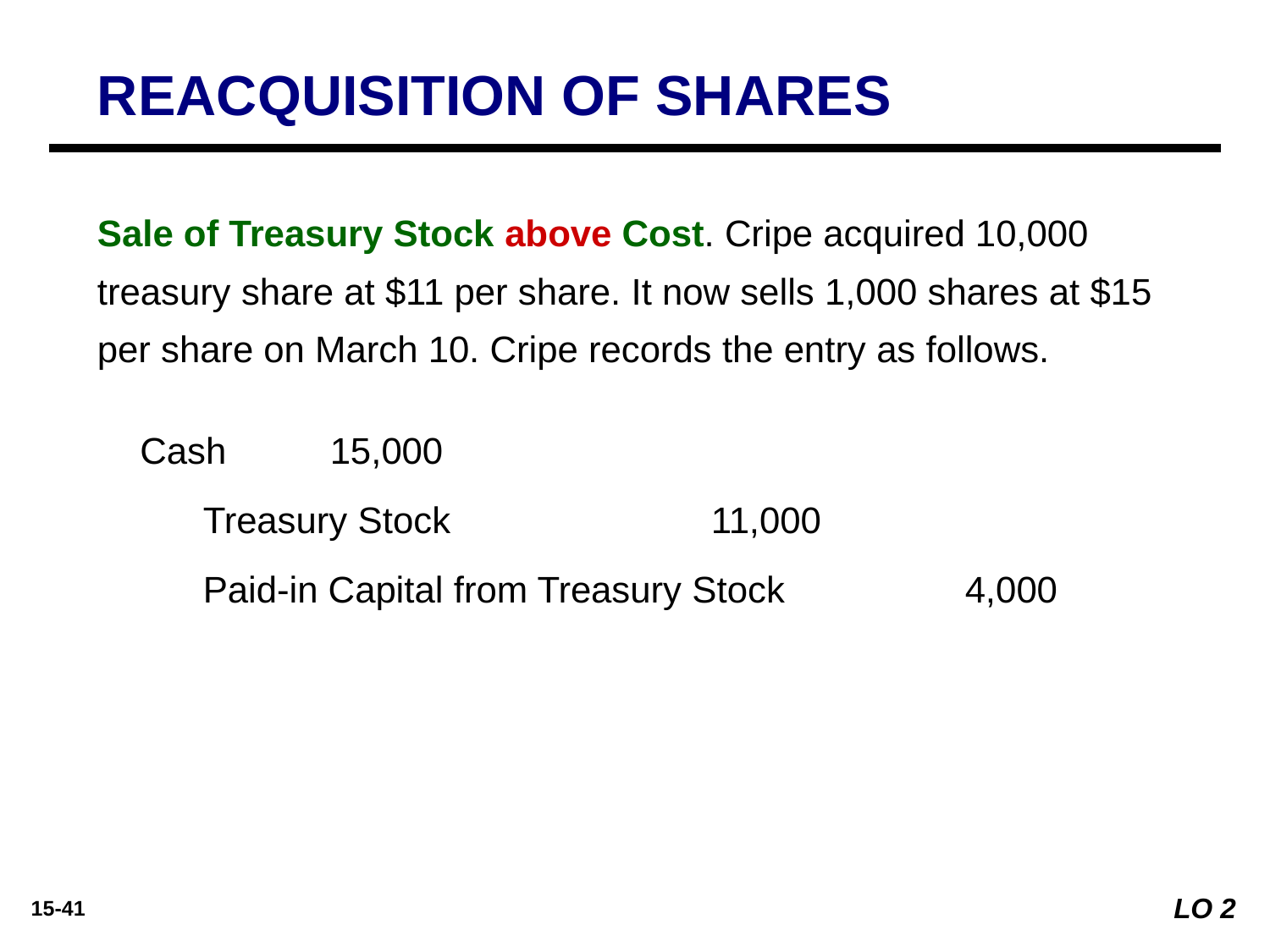

REACQUISITION OF SHARES
Sale of Treasury Stock above Cost. Cripe acquired 10,000 treasury share at $11 per share. It now sells 1,000 shares at $15 per share on March 10. Cripe records the entry as follows.
Cash 	15,000
	Treasury Stock 		11,000
	Paid-in Capital from Treasury Stock 		4,000
LO 2